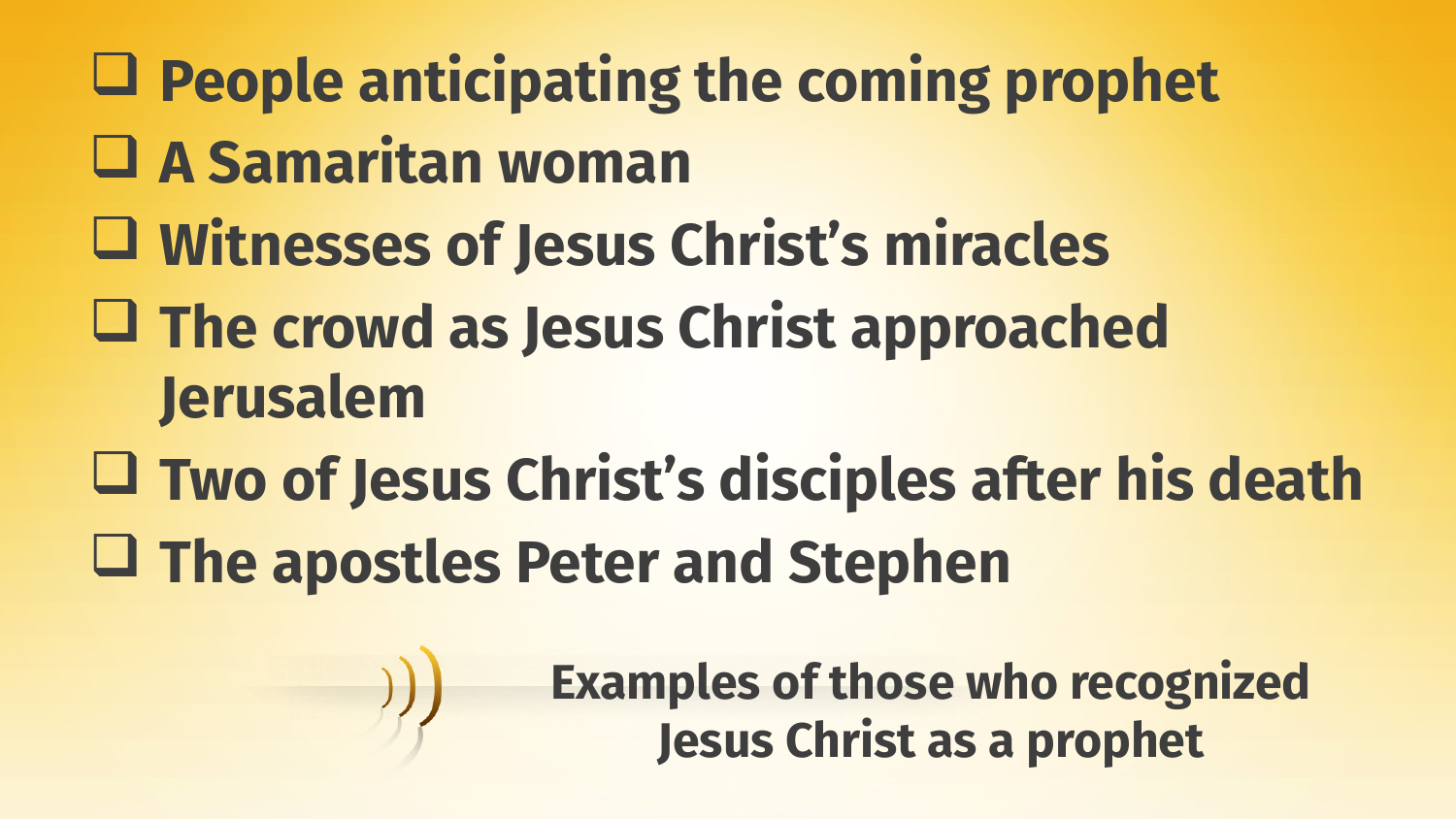

People anticipating the coming prophet
A Samaritan woman
Witnesses of Jesus Christ’s miracles
The crowd as Jesus Christ approached Jerusalem
Two of Jesus Christ’s disciples after his death
The apostles Peter and Stephen
# Examples of those who recognized Jesus Christ as a prophet